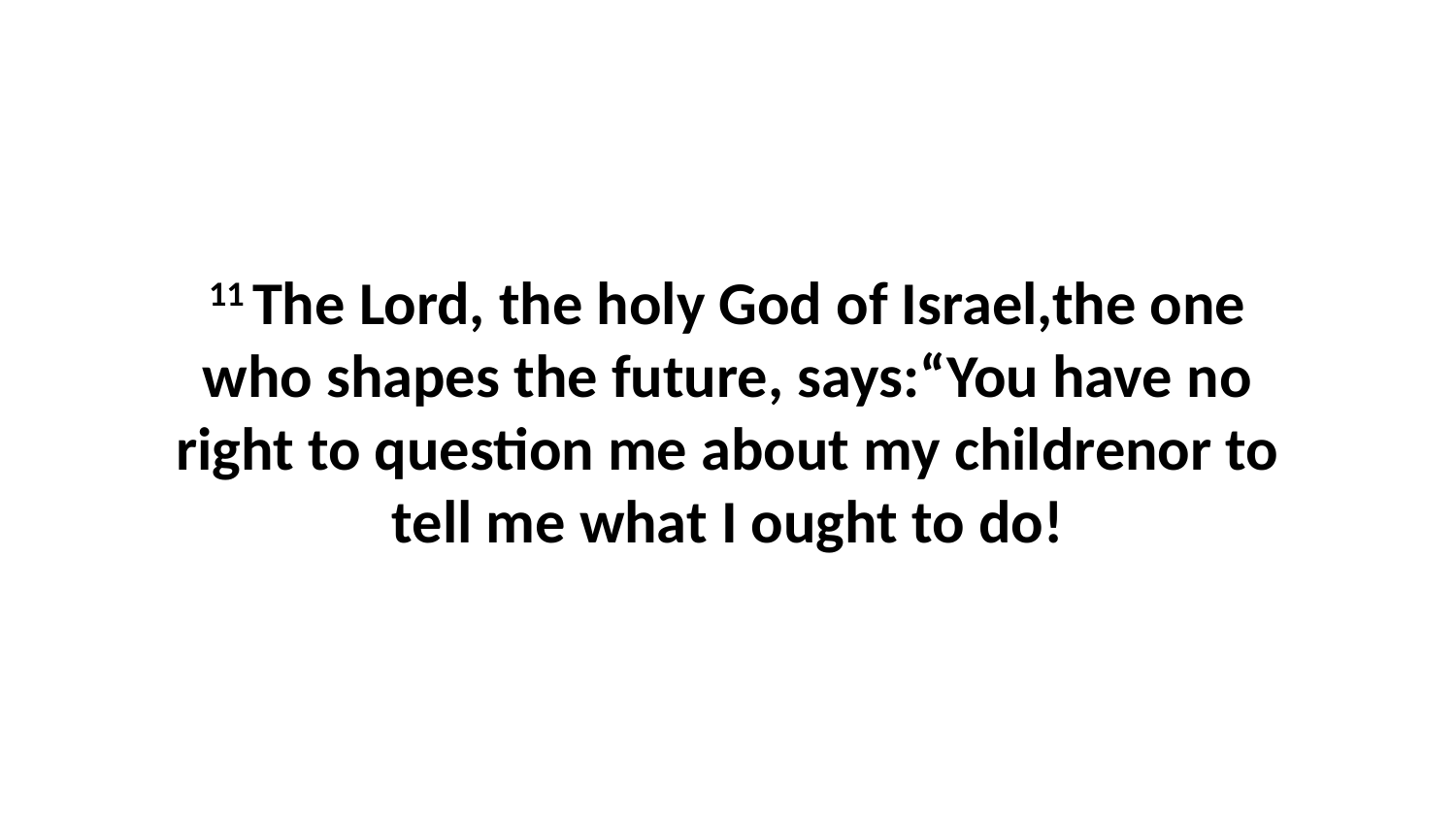

11 The Lord, the holy God of Israel,the one who shapes the future, says:“You have no right to question me about my childrenor to tell me what I ought to do!